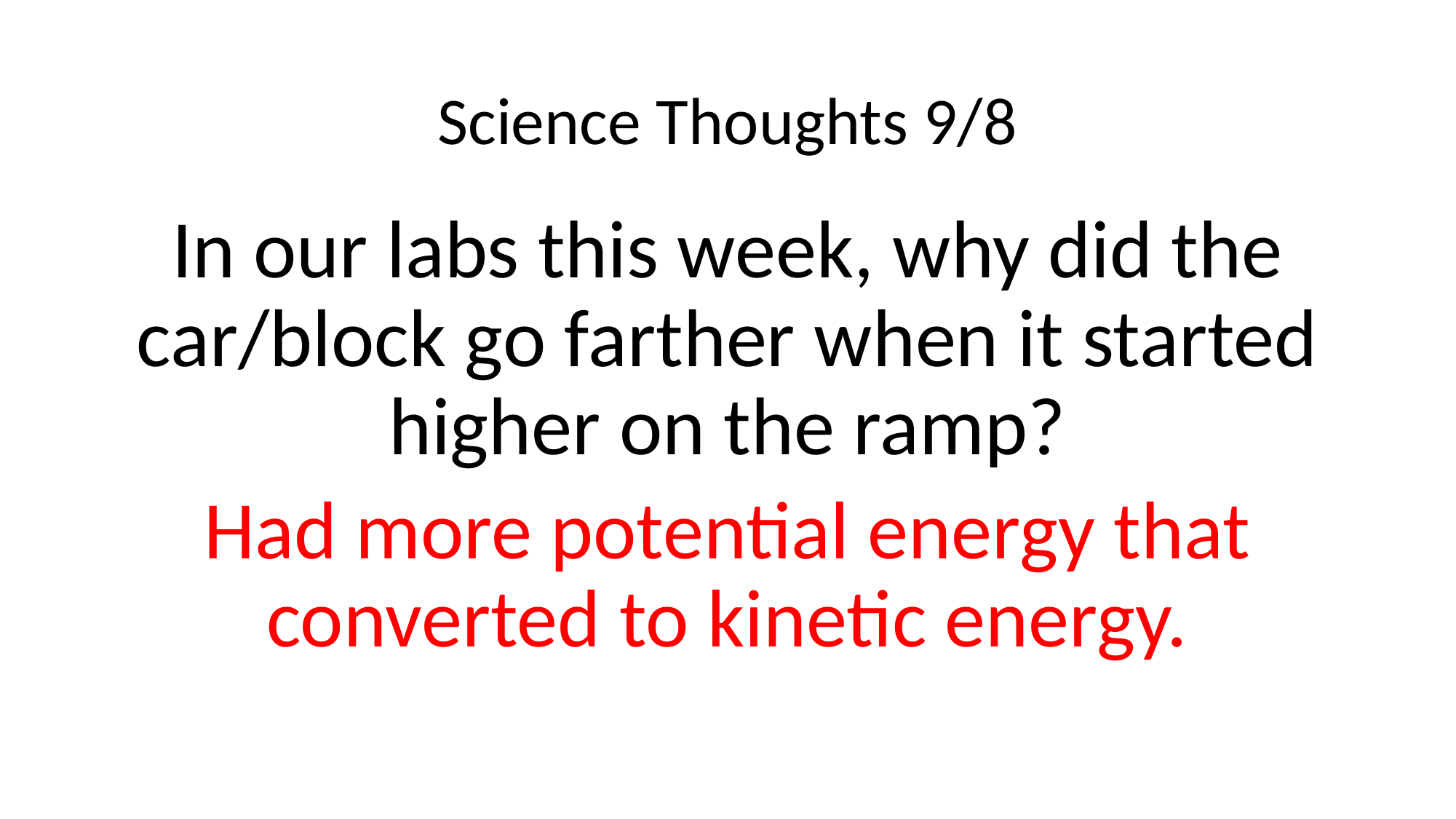

# Science Thoughts 9/8
In our labs this week, why did the car/block go farther when it started higher on the ramp?
Had more potential energy that converted to kinetic energy.